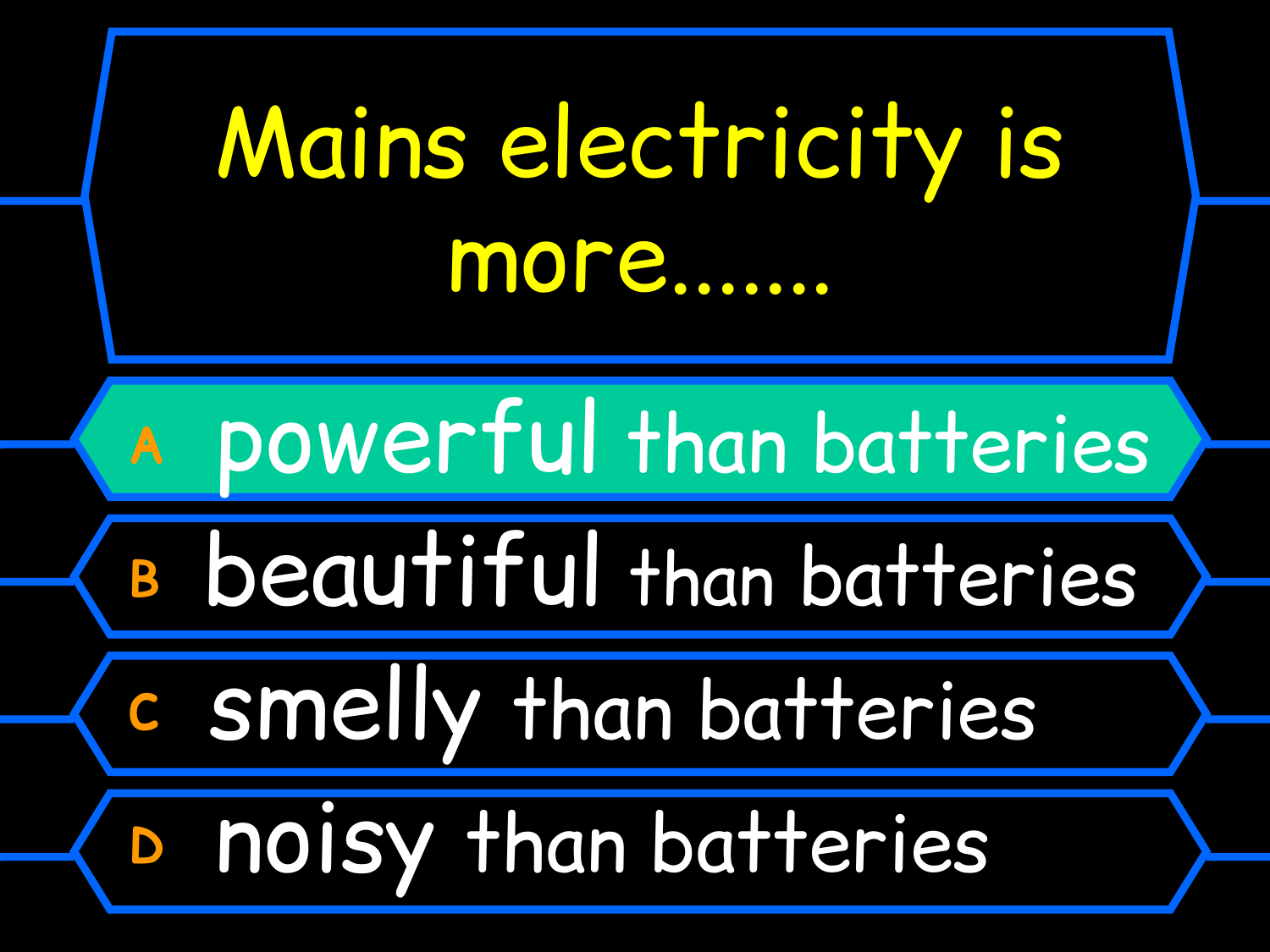

# Mains electricity is more.......

A  powerful than batteries
B  beautiful than batteries
C  smelly than batteries
D  noisy than batteries